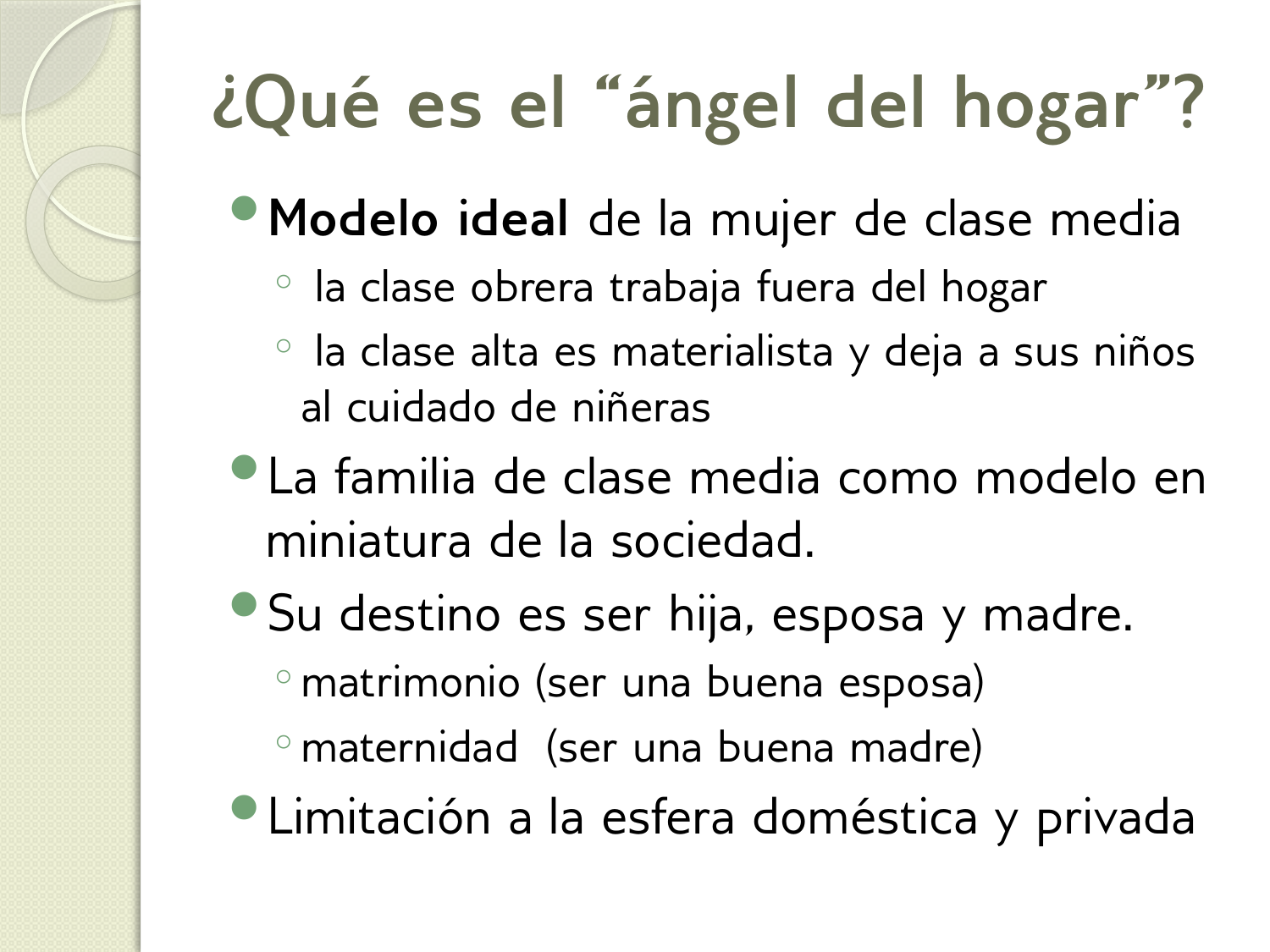

# ¿Qué es el “ángel del hogar”?
Modelo ideal de la mujer de clase media
 la clase obrera trabaja fuera del hogar
 la clase alta es materialista y deja a sus niños al cuidado de niñeras
La familia de clase media como modelo en miniatura de la sociedad.
Su destino es ser hija, esposa y madre.
matrimonio (ser una buena esposa)
maternidad  (ser una buena madre)
Limitación a la esfera doméstica y privada